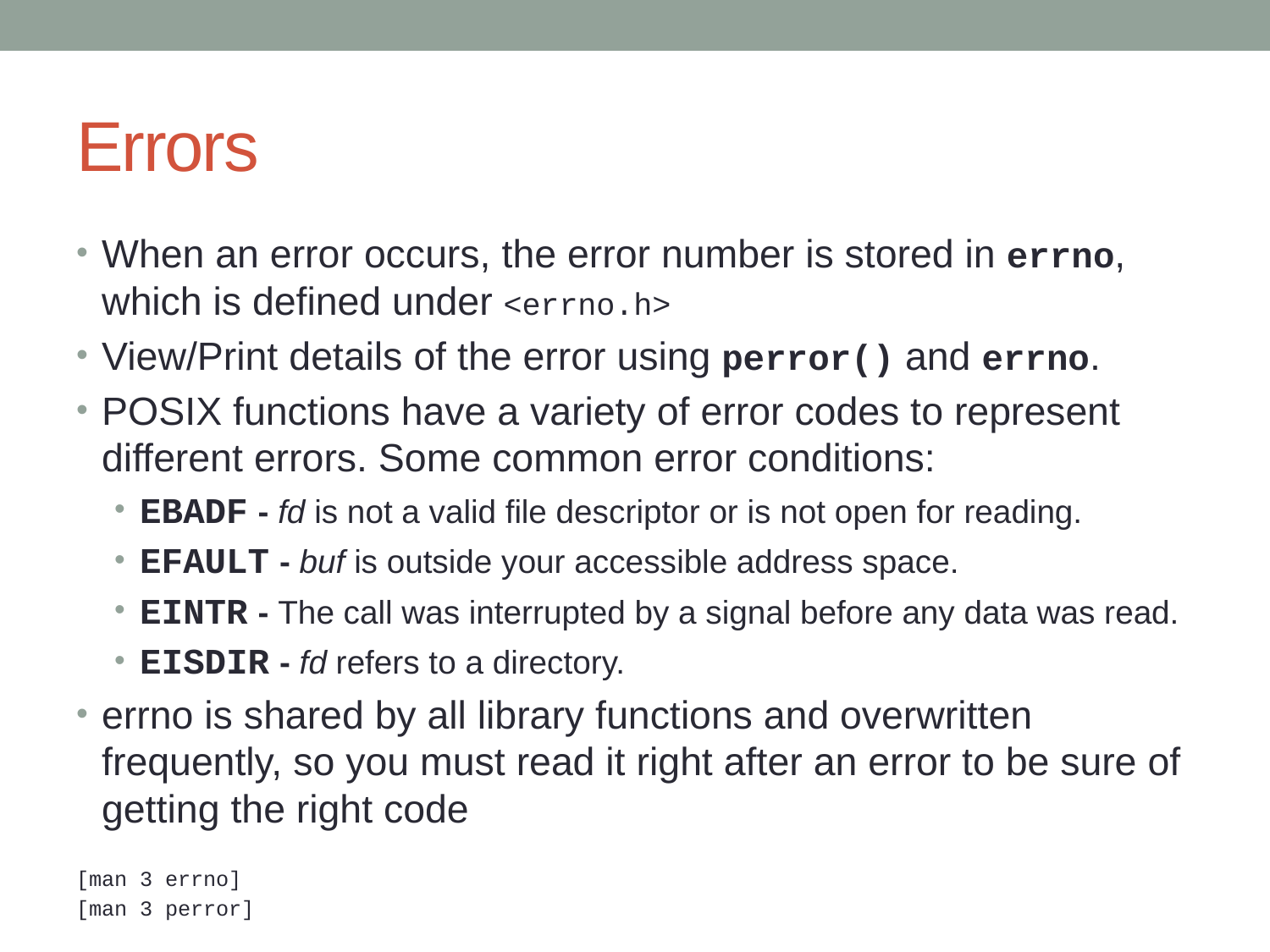

# Errors
When an error occurs, the error number is stored in errno, which is defined under <errno.h>
View/Print details of the error using perror() and errno.
POSIX functions have a variety of error codes to represent different errors. Some common error conditions:
EBADF - fd is not a valid file descriptor or is not open for reading.
EFAULT - buf is outside your accessible address space.
EINTR - The call was interrupted by a signal before any data was read.
EISDIR - fd refers to a directory.
errno is shared by all library functions and overwritten frequently, so you must read it right after an error to be sure of getting the right code

[man 3 errno]
[man 3 perror]